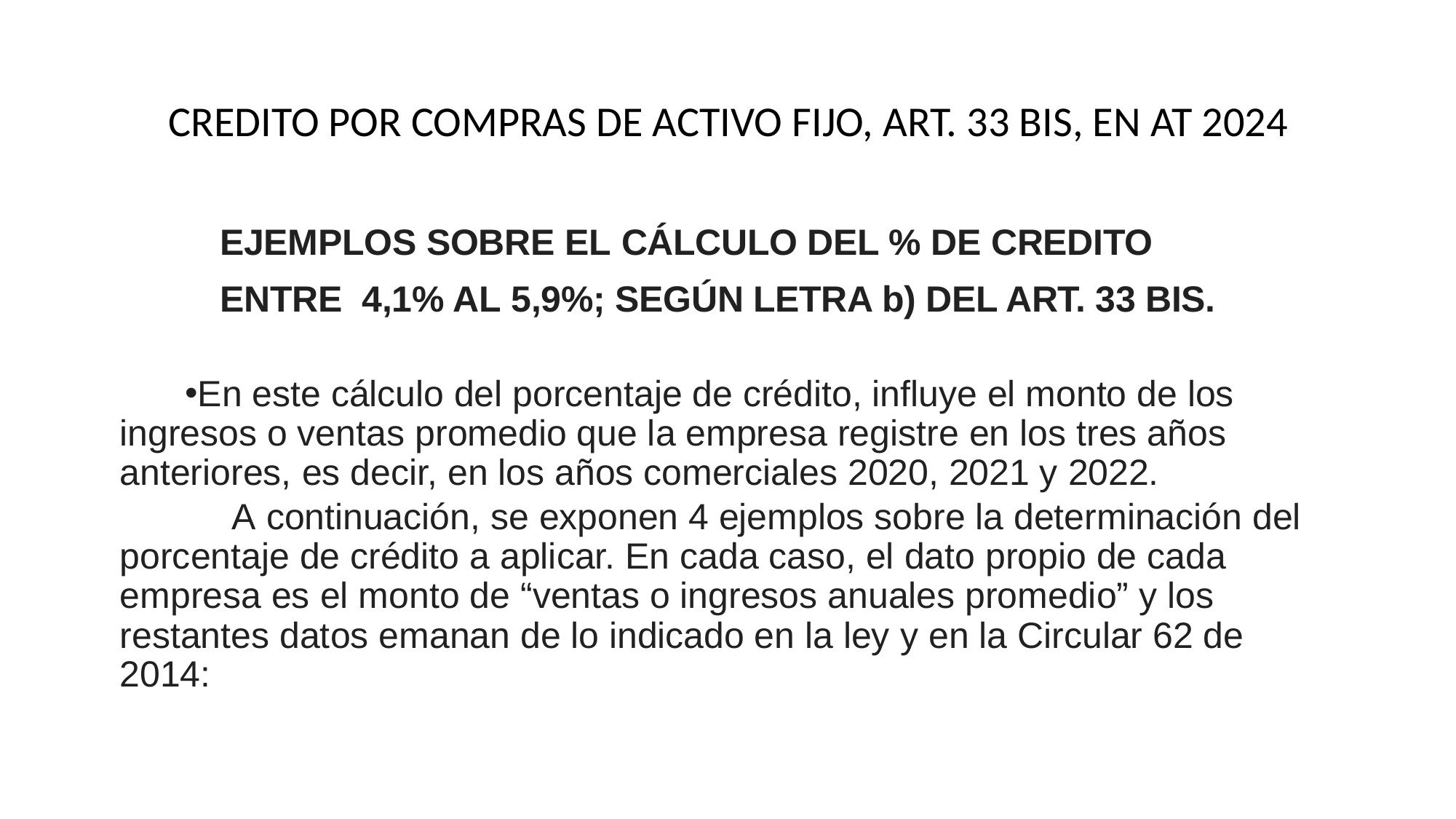

# CREDITO POR COMPRAS DE ACTIVO FIJO, ART. 33 BIS, EN AT 2024
EJEMPLOS SOBRE EL CÁLCULO DEL % DE CREDITO
ENTRE  4,1% AL 5,9%; SEGÚN LETRA b) DEL ART. 33 BIS.

En este cálculo del porcentaje de crédito, influye el monto de los ingresos o ventas promedio que la empresa registre en los tres años anteriores, es decir, en los años comerciales 2020, 2021 y 2022.
           A continuación, se exponen 4 ejemplos sobre la determinación del porcentaje de crédito a aplicar. En cada caso, el dato propio de cada empresa es el monto de “ventas o ingresos anuales promedio” y los restantes datos emanan de lo indicado en la ley y en la Circular 62 de 2014: